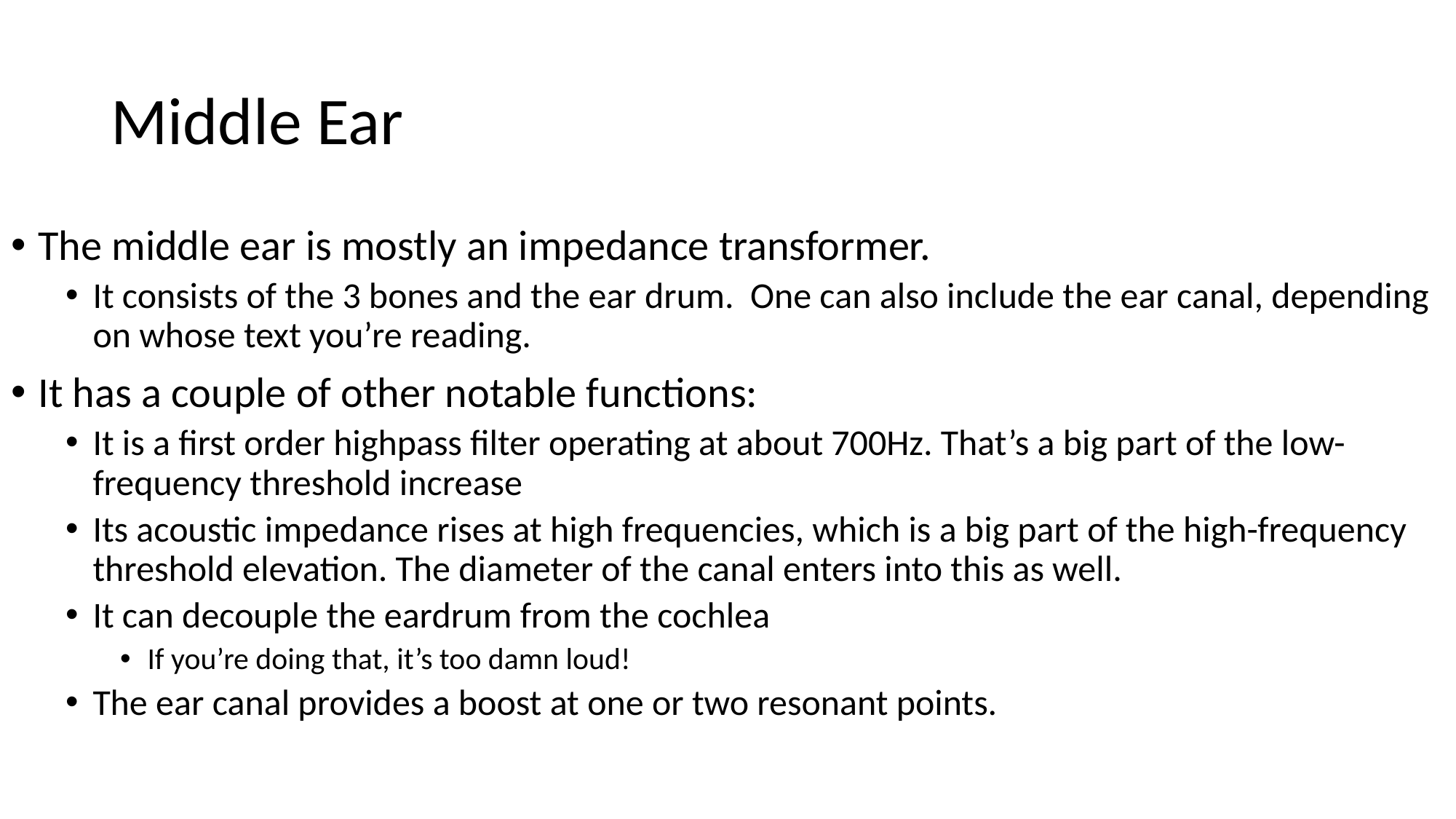

# Middle Ear
The middle ear is mostly an impedance transformer.
It consists of the 3 bones and the ear drum.  One can also include the ear canal, depending on whose text you’re reading.
It has a couple of other notable functions:
It is a first order highpass filter operating at about 700Hz. That’s a big part of the low-frequency threshold increase
Its acoustic impedance rises at high frequencies, which is a big part of the high-frequency threshold elevation. The diameter of the canal enters into this as well.
It can decouple the eardrum from the cochlea
If you’re doing that, it’s too damn loud!
The ear canal provides a boost at one or two resonant points.